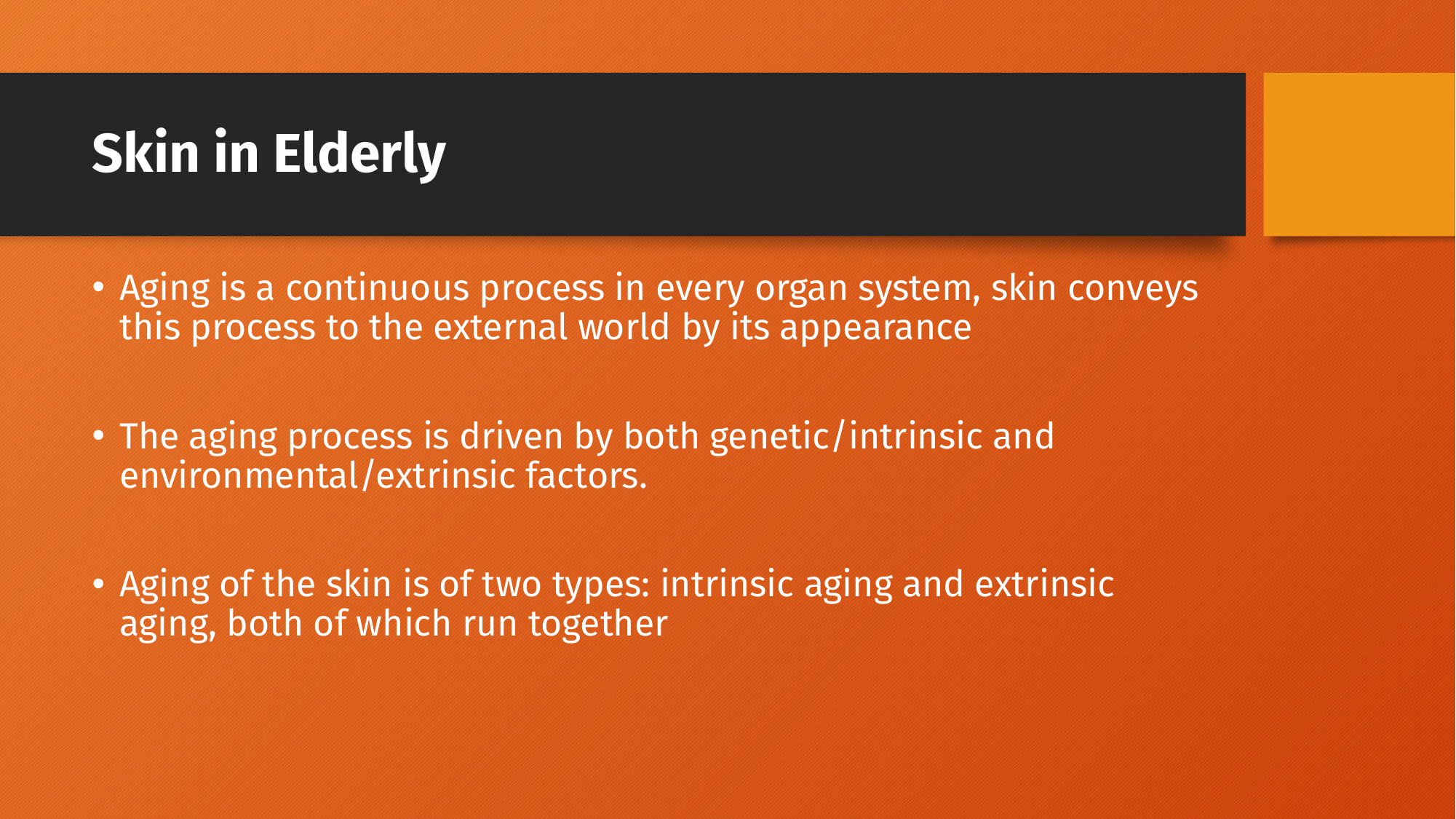

# Skin in Elderly
Aging is a continuous process in every organ system, skin conveys this process to the external world by its appearance

The aging process is driven by both genetic/intrinsic and environmental/extrinsic factors.

Aging of the skin is of two types: intrinsic aging and extrinsic aging, both of which run together